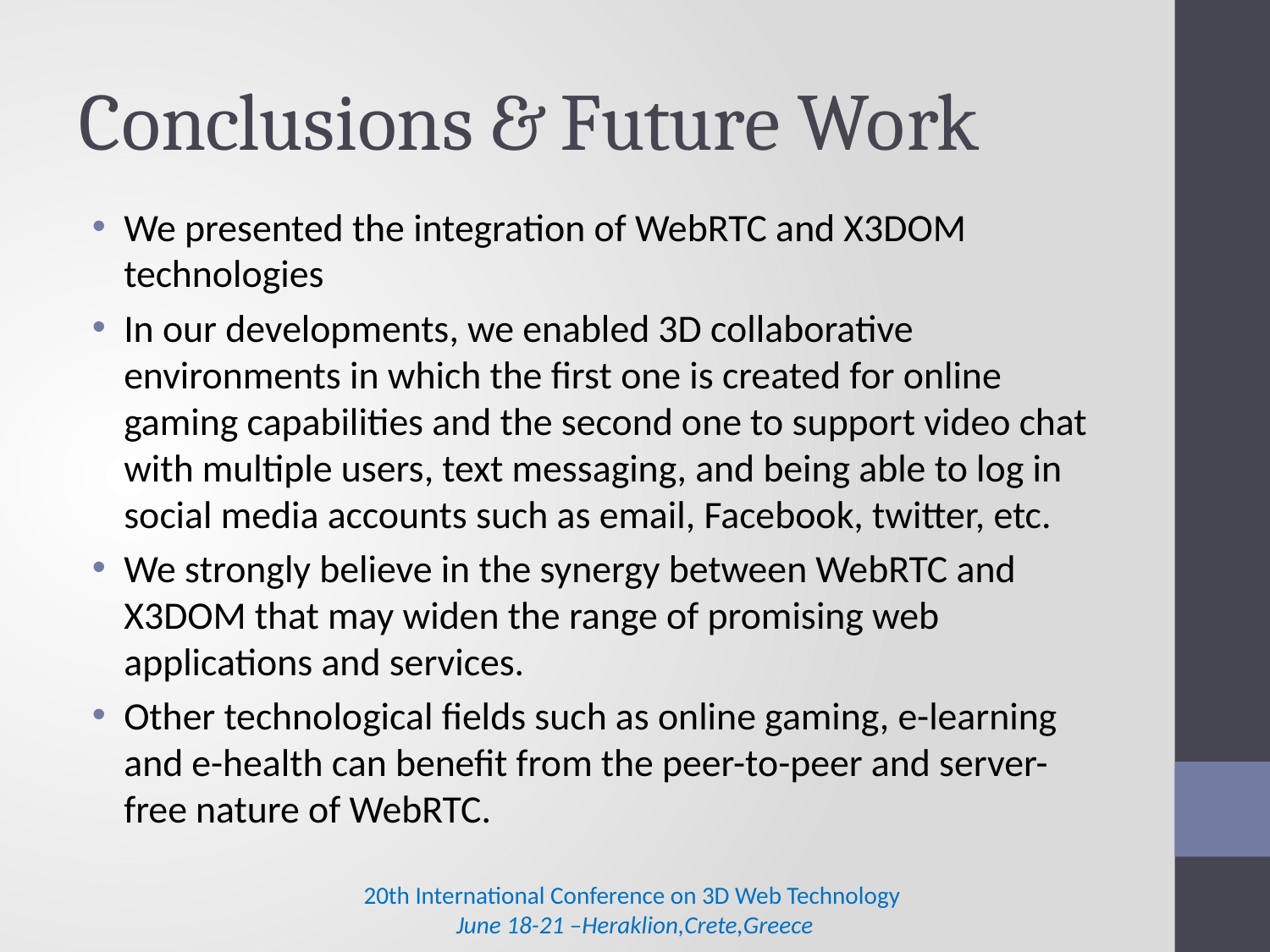

# Conclusions & Future Work
We presented the integration of WebRTC and X3DOM technologies
In our developments, we enabled 3D collaborative environments in which the first one is created for online gaming capabilities and the second one to support video chat with multiple users, text messaging, and being able to log in social media accounts such as email, Facebook, twitter, etc.
We strongly believe in the synergy between WebRTC and X3DOM that may widen the range of promising web applications and services.
Other technological fields such as online gaming, e-learning and e-health can benefit from the peer-to-peer and server-free nature of WebRTC.
20th International Conference on 3D Web Technology 
June 18-21 –Heraklion,Crete,Greece